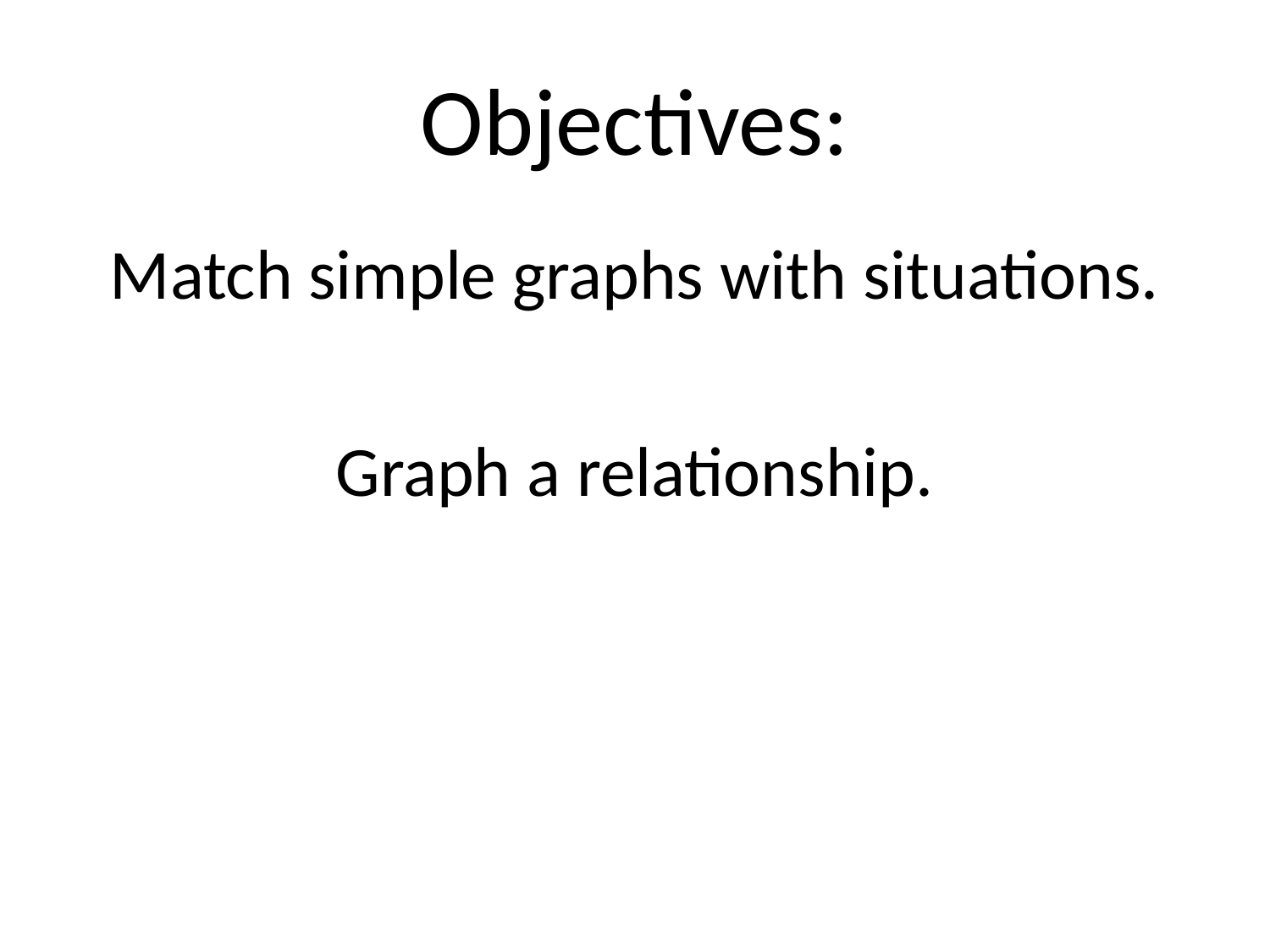

# Objectives:
Match simple graphs with situations.

Graph a relationship.